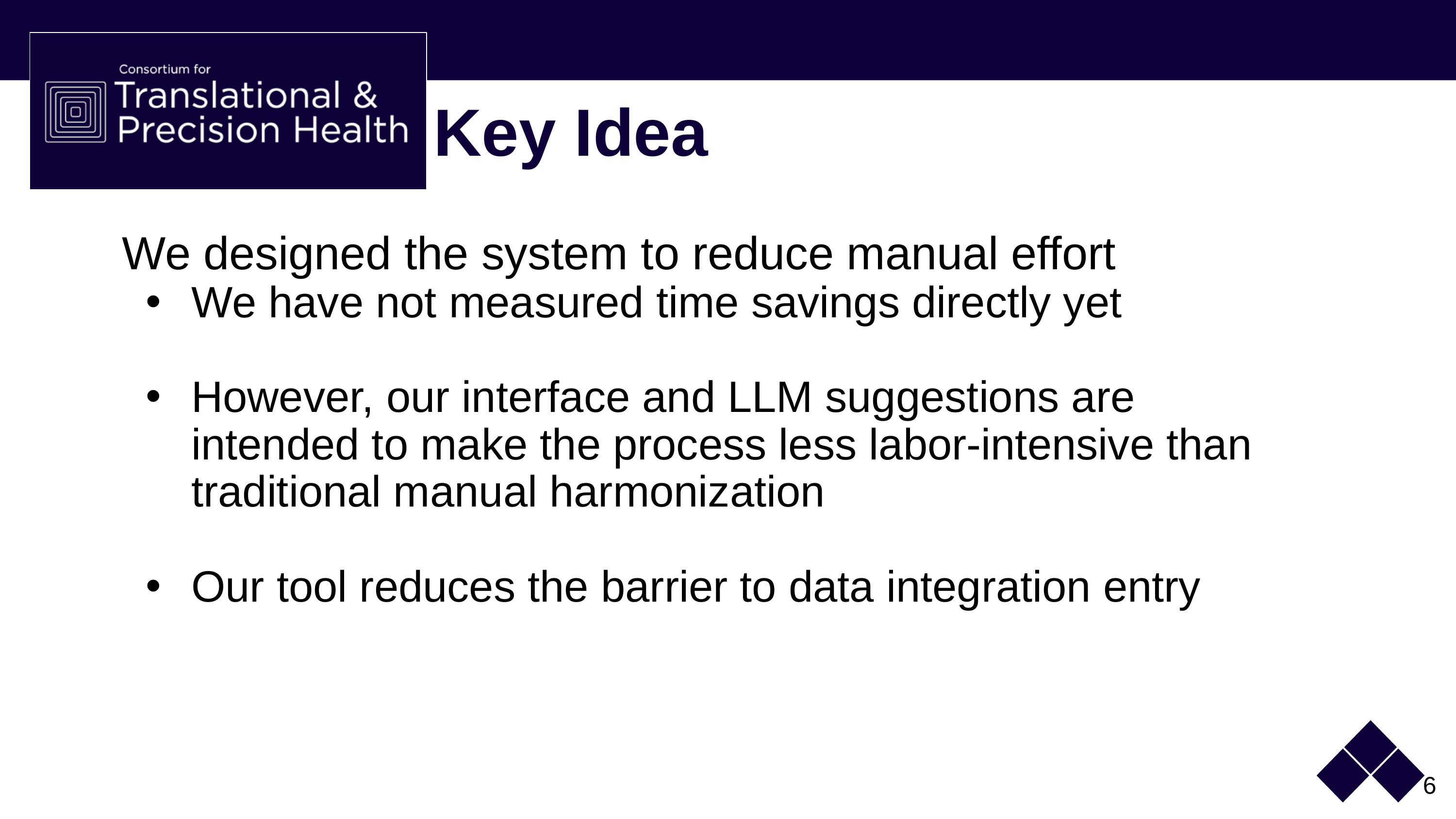

# Key Idea
We designed the system to reduce manual effort
We have not measured time savings directly yet
However, our interface and LLM suggestions are intended to make the process less labor-intensive than traditional manual harmonization
Our tool reduces the barrier to data integration entry

6